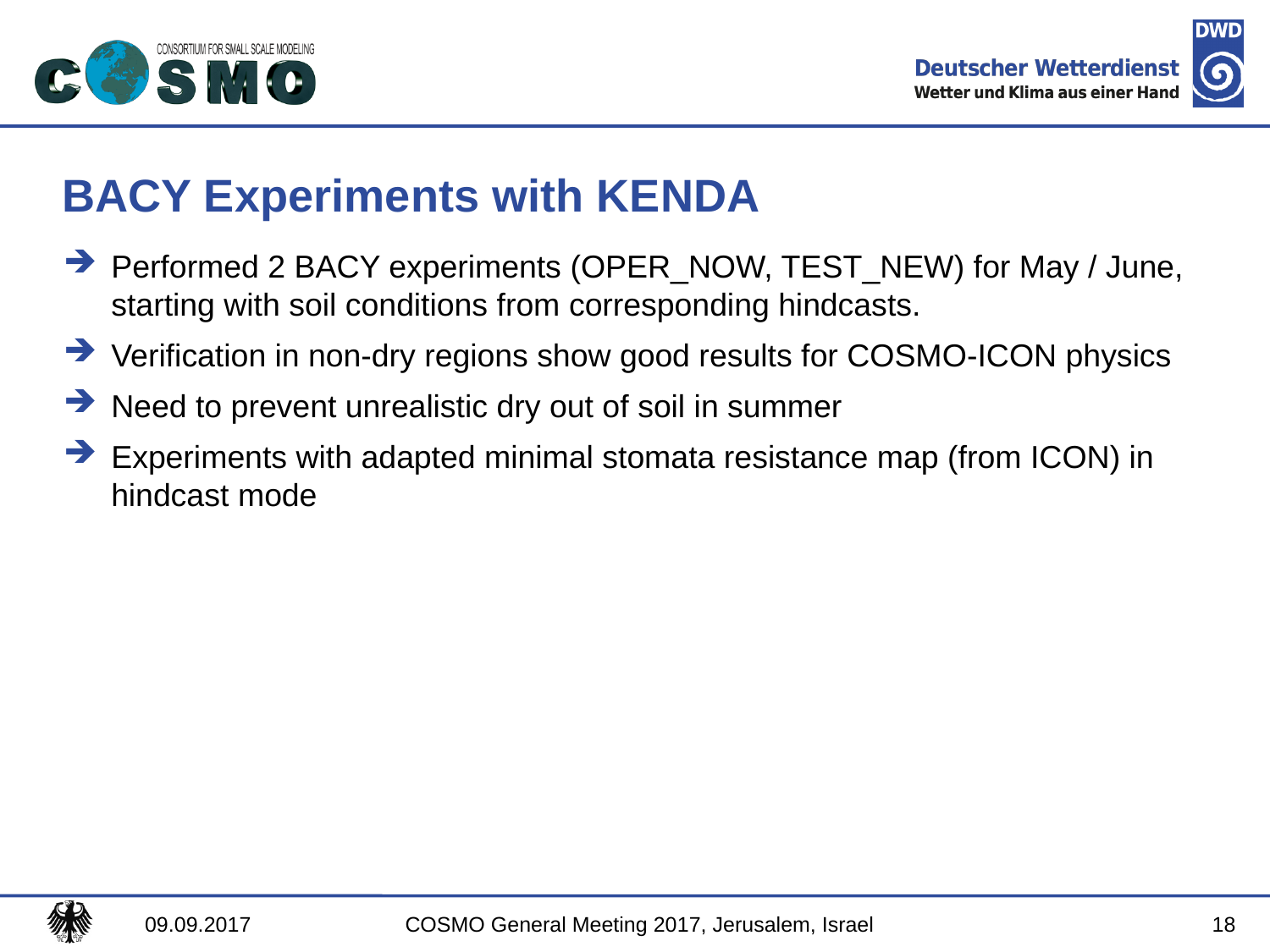

# BACY Experiments with KENDA
Performed 2 BACY experiments (OPER_NOW, TEST_NEW) for May / June, starting with soil conditions from corresponding hindcasts.
Verification in non-dry regions show good results for COSMO-ICON physics
Need to prevent unrealistic dry out of soil in summer
Experiments with adapted minimal stomata resistance map (from ICON) in hindcast mode

18
09.09.2017
COSMO General Meeting 2017, Jerusalem, Israel